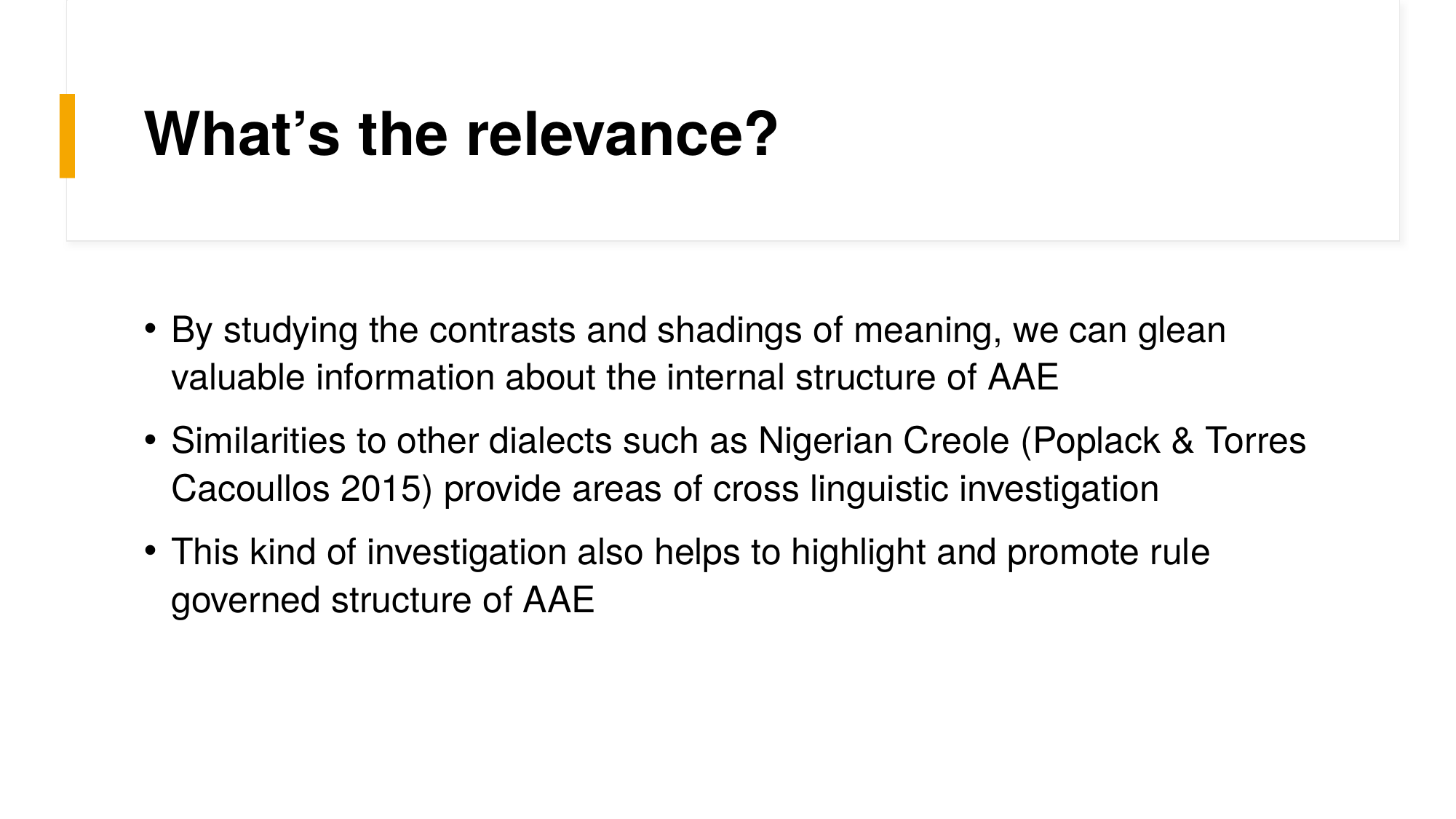

# What’s the relevance?
By studying the contrasts and shadings of meaning, we can glean valuable information about the internal structure of AAE
Similarities to other dialects such as Nigerian Creole (Poplack & Torres Cacoullos 2015) provide areas of cross linguistic investigation
This kind of investigation also helps to highlight and promote rule governed structure of AAE